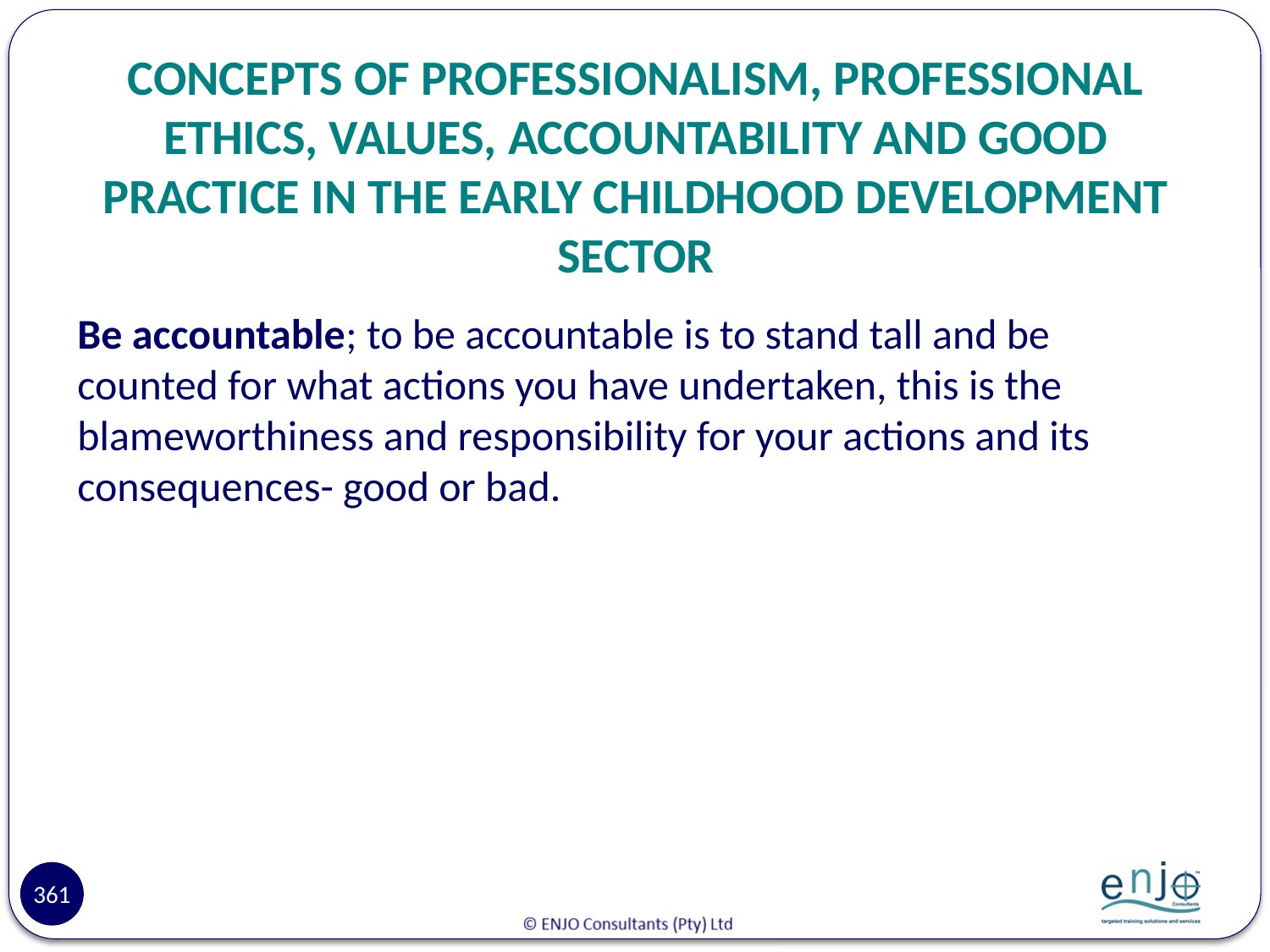

# CONCEPTS OF PROFESSIONALISM, PROFESSIONAL ETHICS, VALUES, ACCOUNTABILITY AND GOOD PRACTICE IN THE EARLY CHILDHOOD DEVELOPMENT SECTOR
Be accountable; to be accountable is to stand tall and be counted for what actions you have undertaken, this is the blameworthiness and responsibility for your actions and its consequences- good or bad.

361